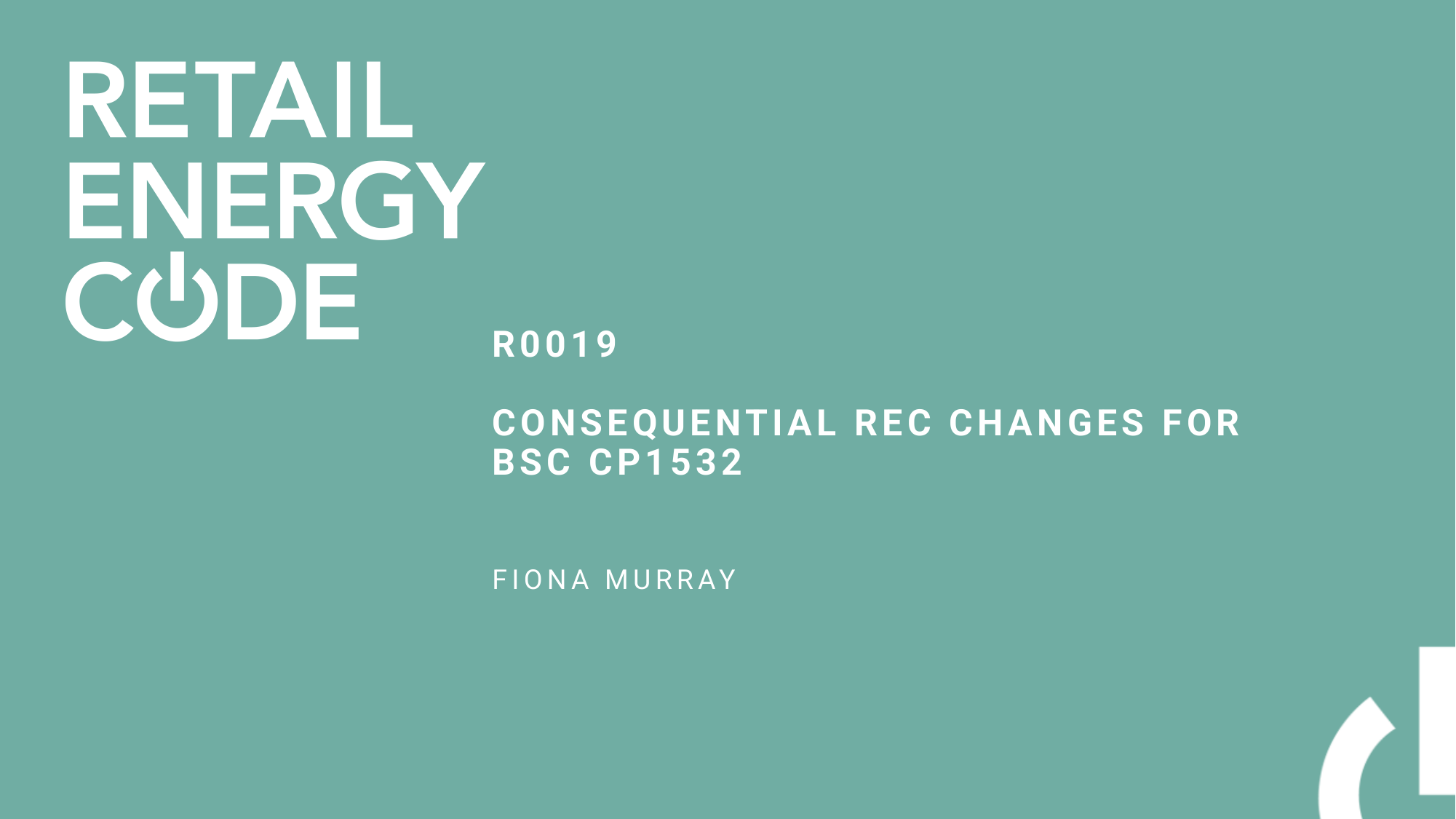

# R0019 consequential rec changes for BSC cp1532
Fiona Murray